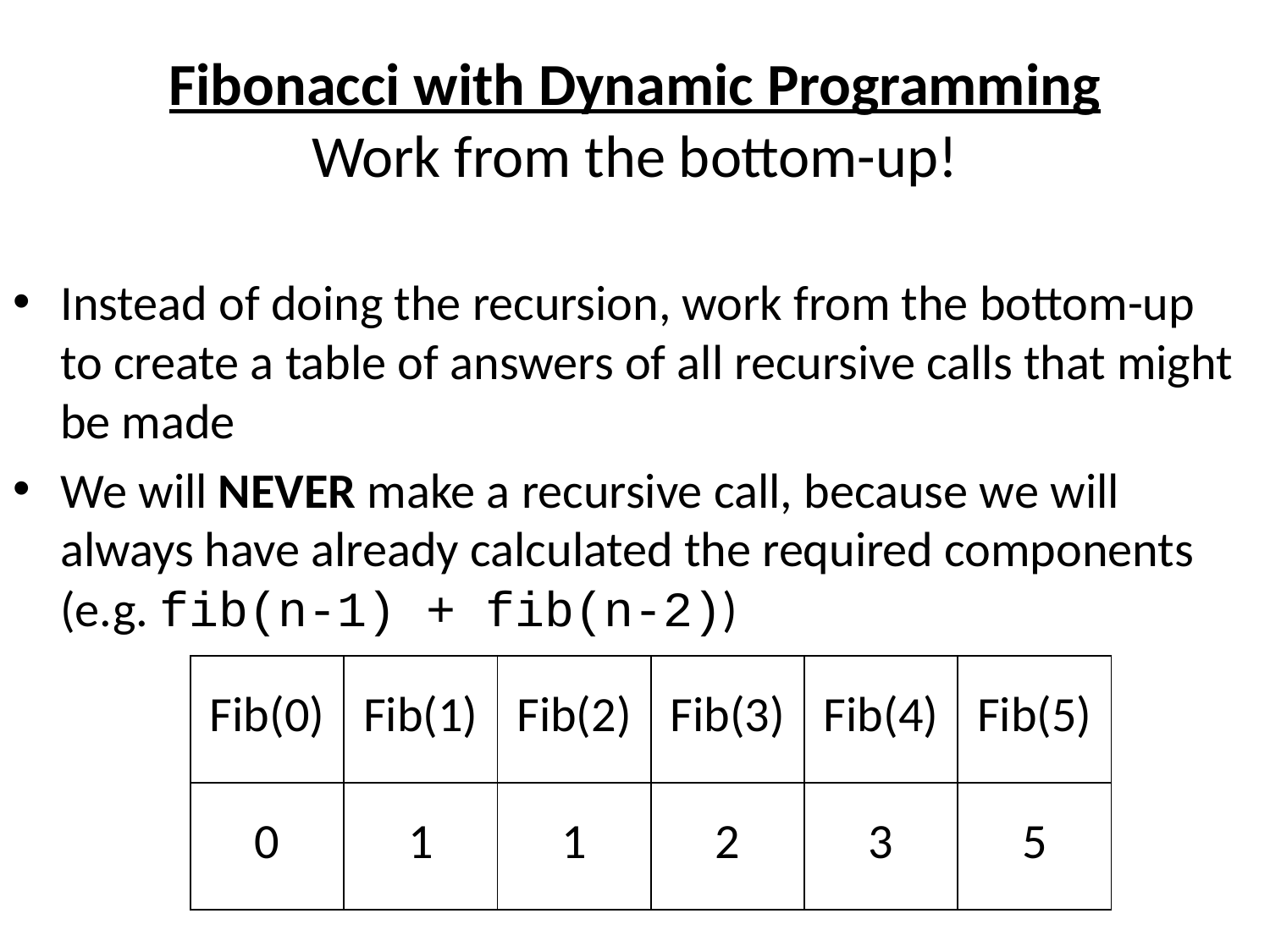

# Fibonacci with Dynamic Programming Work from the bottom-up!
Instead of doing the recursion, work from the bottom-up to create a table of answers of all recursive calls that might be made
We will NEVER make a recursive call, because we will always have already calculated the required components (e.g. fib(n-1) + fib(n-2))
| Fib(0) | Fib(1) | Fib(2) | Fib(3) | Fib(4) | Fib(5) |
| --- | --- | --- | --- | --- | --- |
| 0 | 1 | 1 | 2 | 3 | 5 |